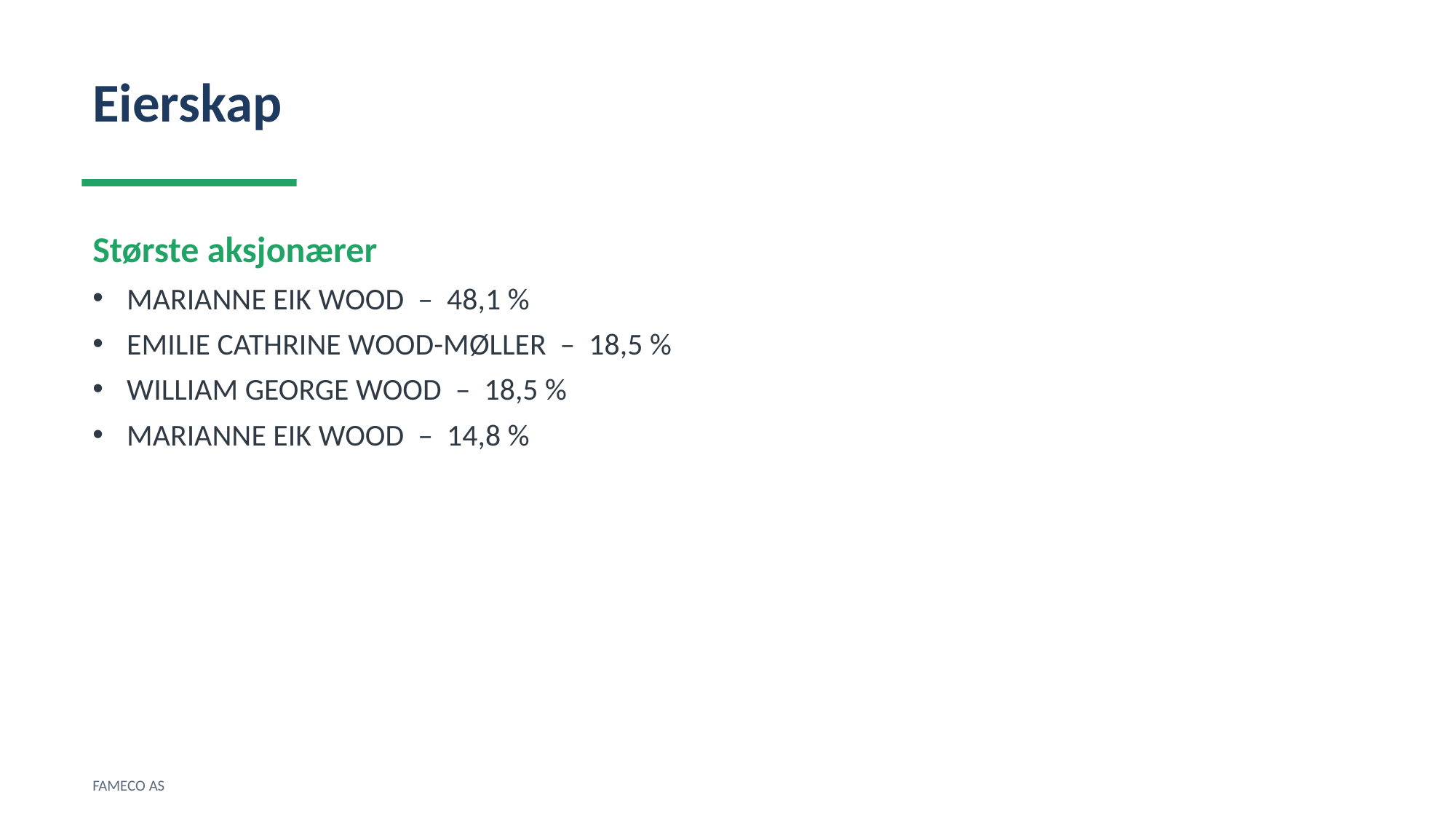

Eierskap

Største aksjonærer
MARIANNE EIK WOOD  –  48,1 %
EMILIE CATHRINE WOOD-MØLLER  –  18,5 %
WILLIAM GEORGE WOOD  –  18,5 %
MARIANNE EIK WOOD  –  14,8 %
FAMECO AS